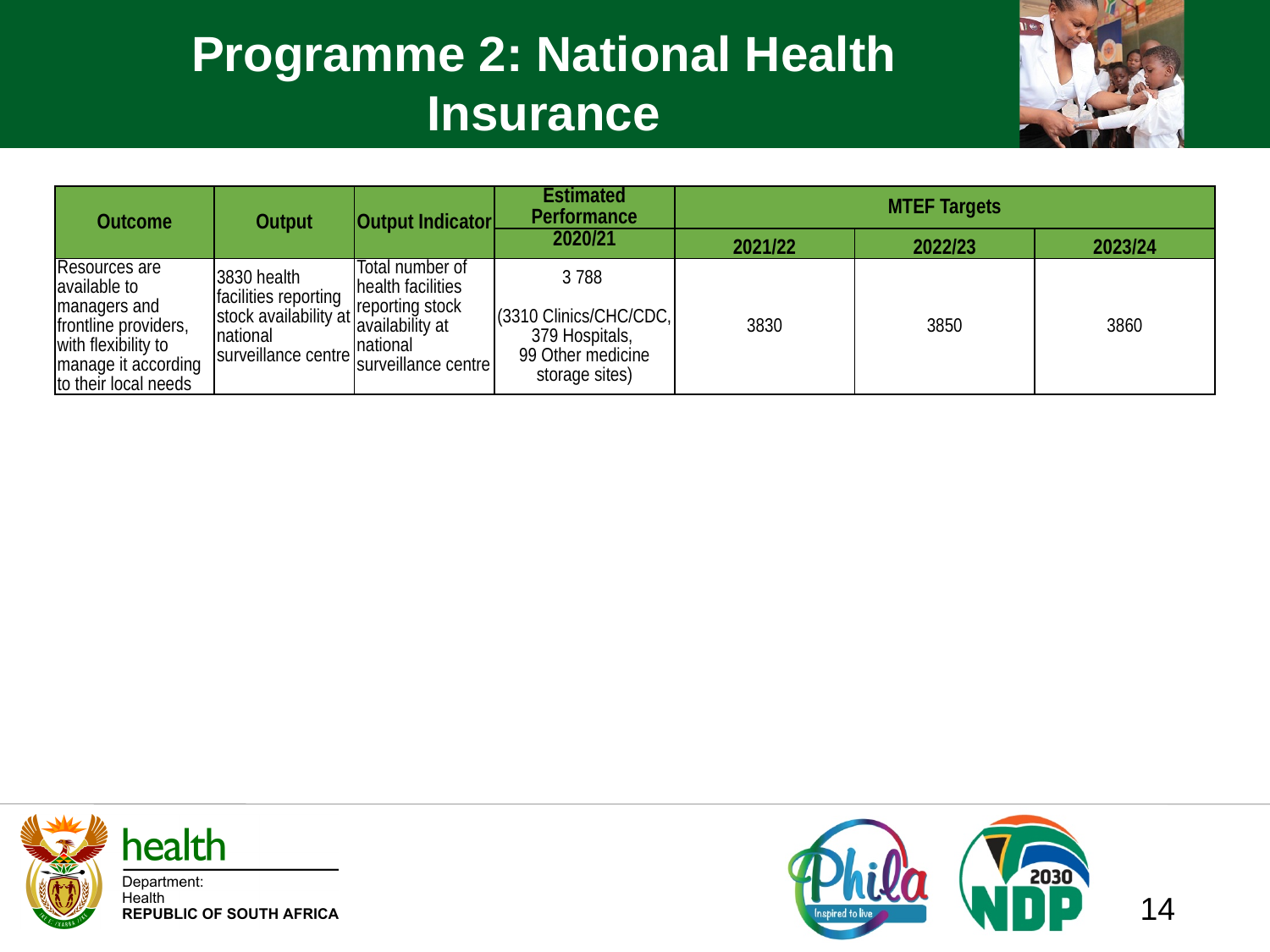

# Programme 2: National Health Insurance
| Outcome | Output | Output Indicator | Estimated Performance | MTEF Targets |  |  |
| --- | --- | --- | --- | --- | --- | --- |
|  |  |  | 2020/21 | 2021/22 | 2022/23 | 2023/24 |
| Resources are available to managers and frontline providers, with flexibility to manage it according to their local needs | 3830 health facilities reporting stock availability at national surveillance centre | Total number of health facilities reporting stock availability at national surveillance centre | 3 788 (3310 Clinics/CHC/CDC, 379 Hospitals, 99 Other medicine storage sites) | 3830 | 3850 | 3860 |